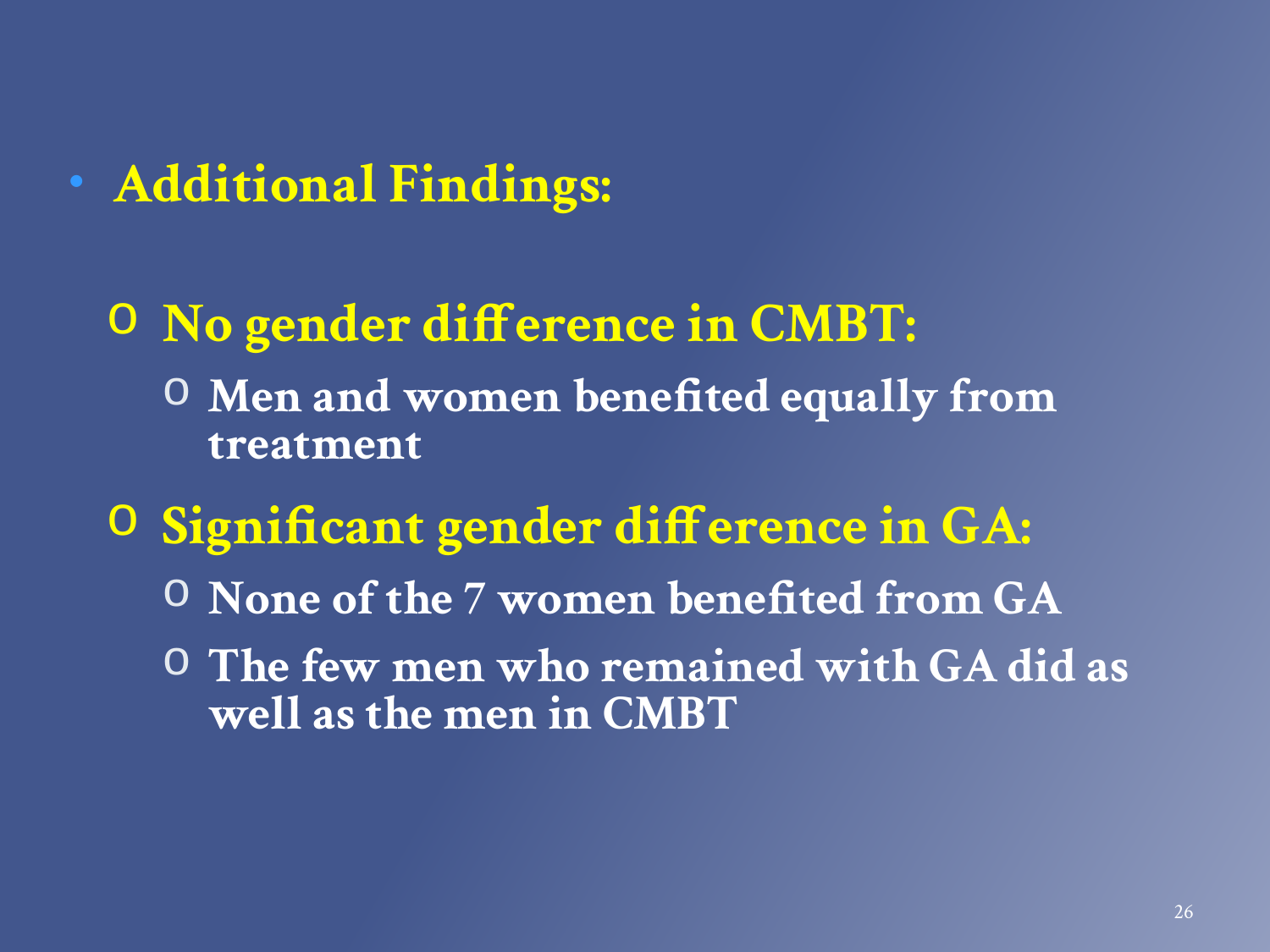

#

Additional Findings:

No gender difference in CMBT:
Men and women benefited equally from treatment
Significant gender difference in GA:
None of the 7 women benefited from GA
The few men who remained with GA did as well as the men in CMBT
26